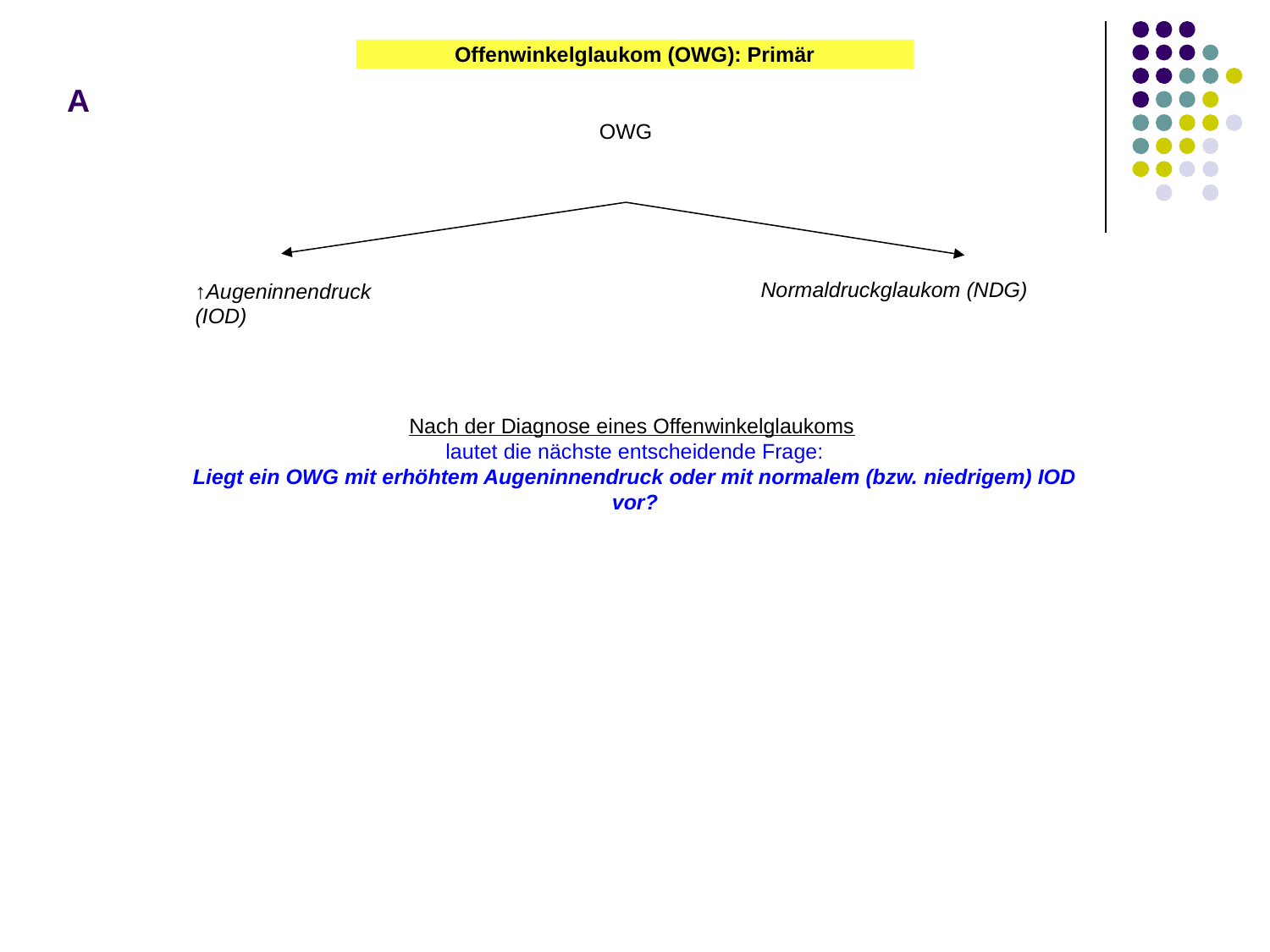

Offenwinkelglaukom (OWG): Primär
# A
OWG
↑Augeninnendruck (IOD)
Normaldruckglaukom (NDG)
Nach der Diagnose eines Offenwinkelglaukoms
lautet die nächste entscheidende Frage:
Liegt ein OWG mit erhöhtem Augeninnendruck oder mit normalem (bzw. niedrigem) IOD vor?